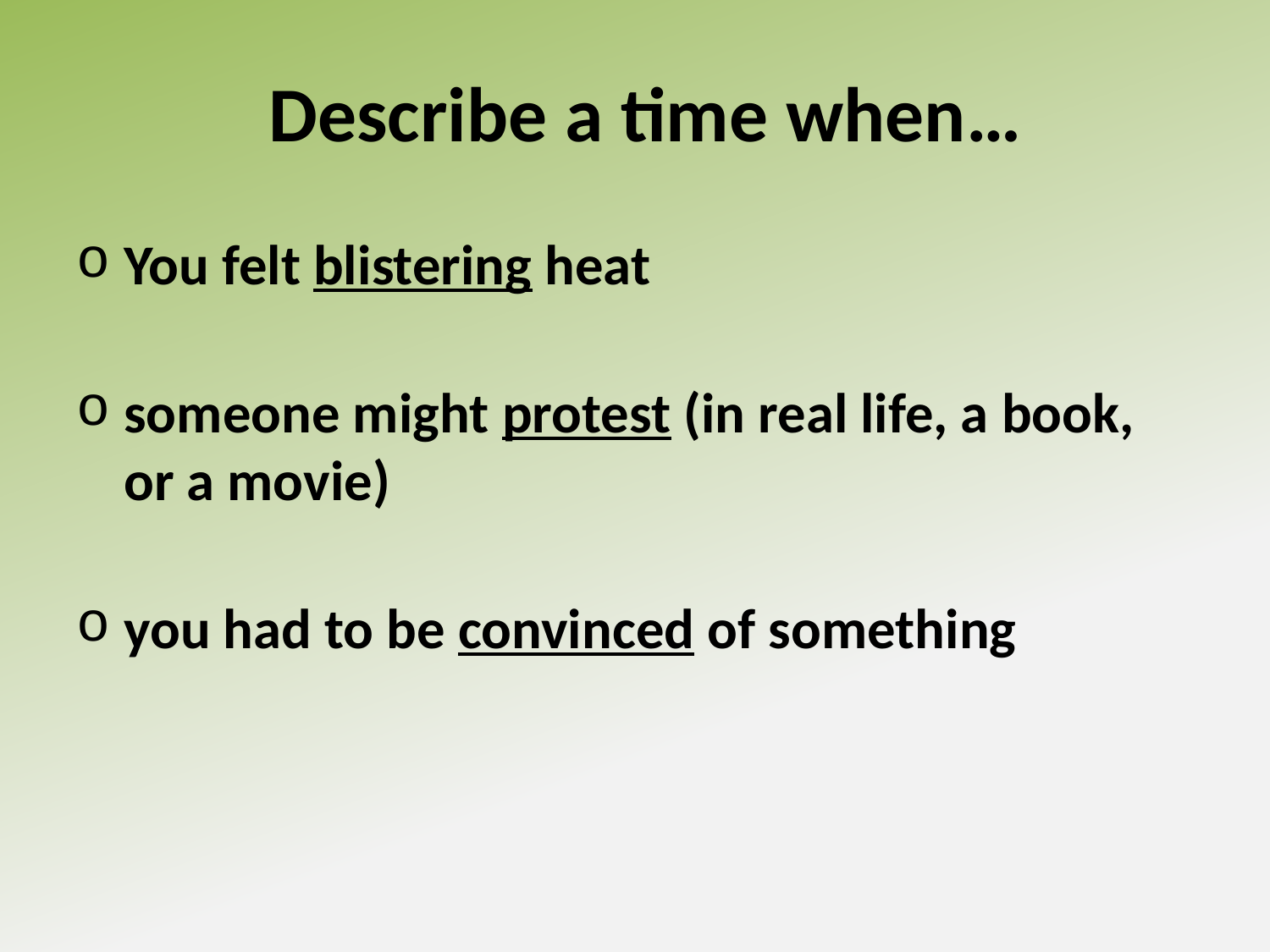

# Describe a time when…
You felt blistering heat

someone might protest (in real life, a book, or a movie)

you had to be convinced of something